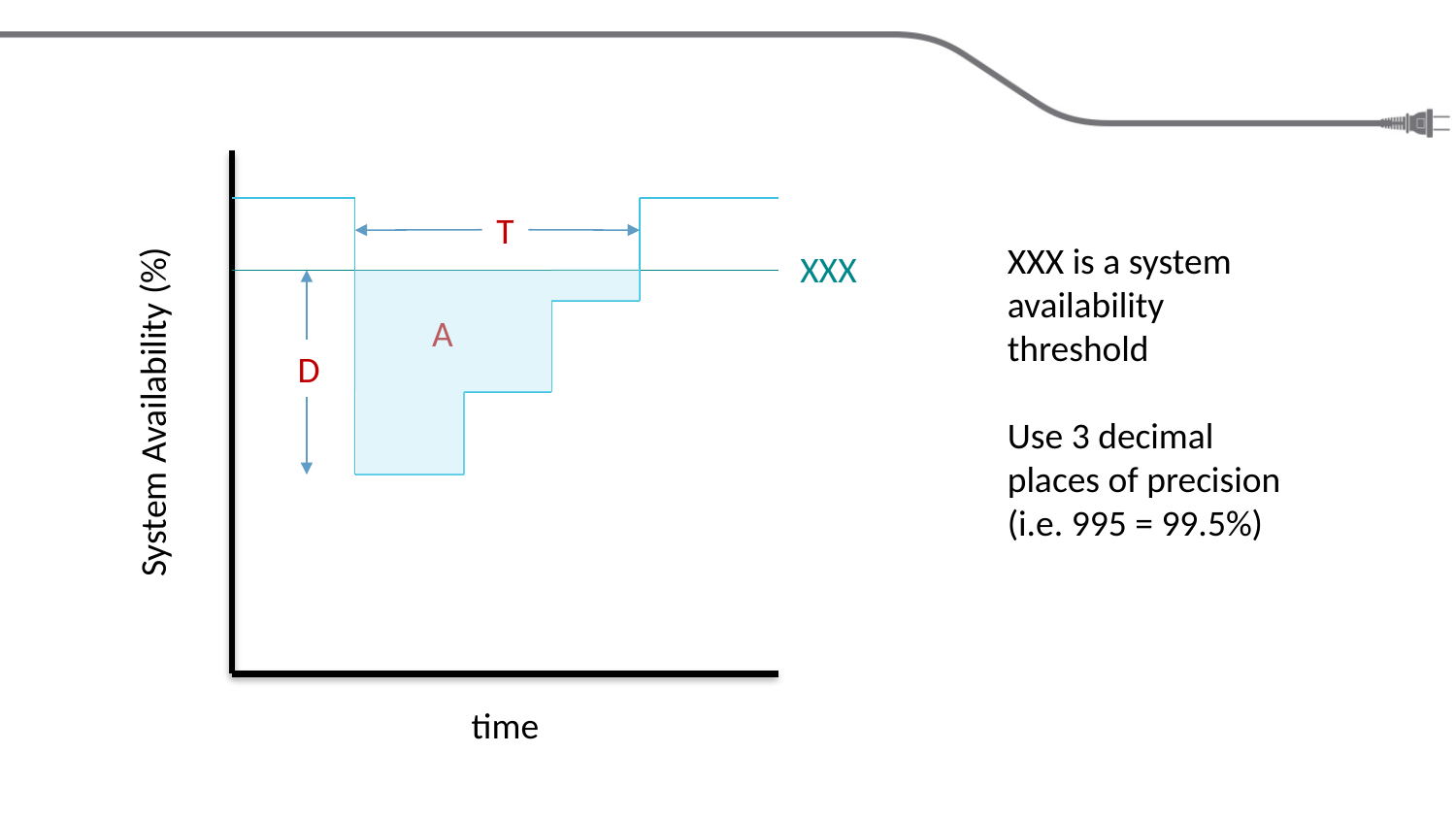

T
XXX

A
D
System Availability (%)

time
XXX is a system availability threshold

Use 3 decimal places of precision
(i.e. 995 = 99.5%)